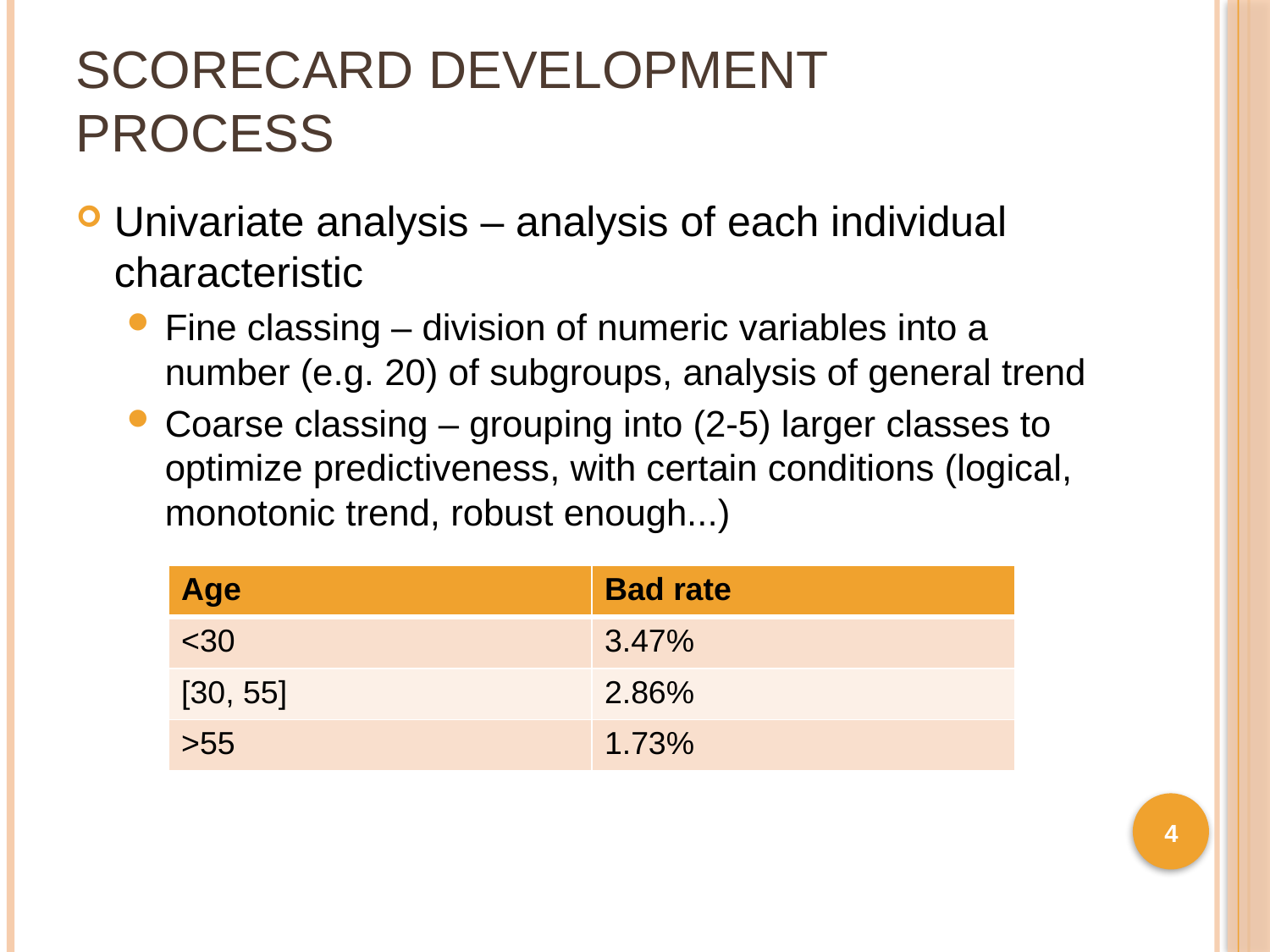

# Scorecard Development Process
Univariate analysis – analysis of each individual characteristic
Fine classing – division of numeric variables into a number (e.g. 20) of subgroups, analysis of general trend
Coarse classing – grouping into (2-5) larger classes to optimize predictiveness, with certain conditions (logical, monotonic trend, robust enough...)

| Age | Bad rate |
| --- | --- |
| <30 | 3.47% |
| [30, 55] | 2.86% |
| >55 | 1.73% |
4